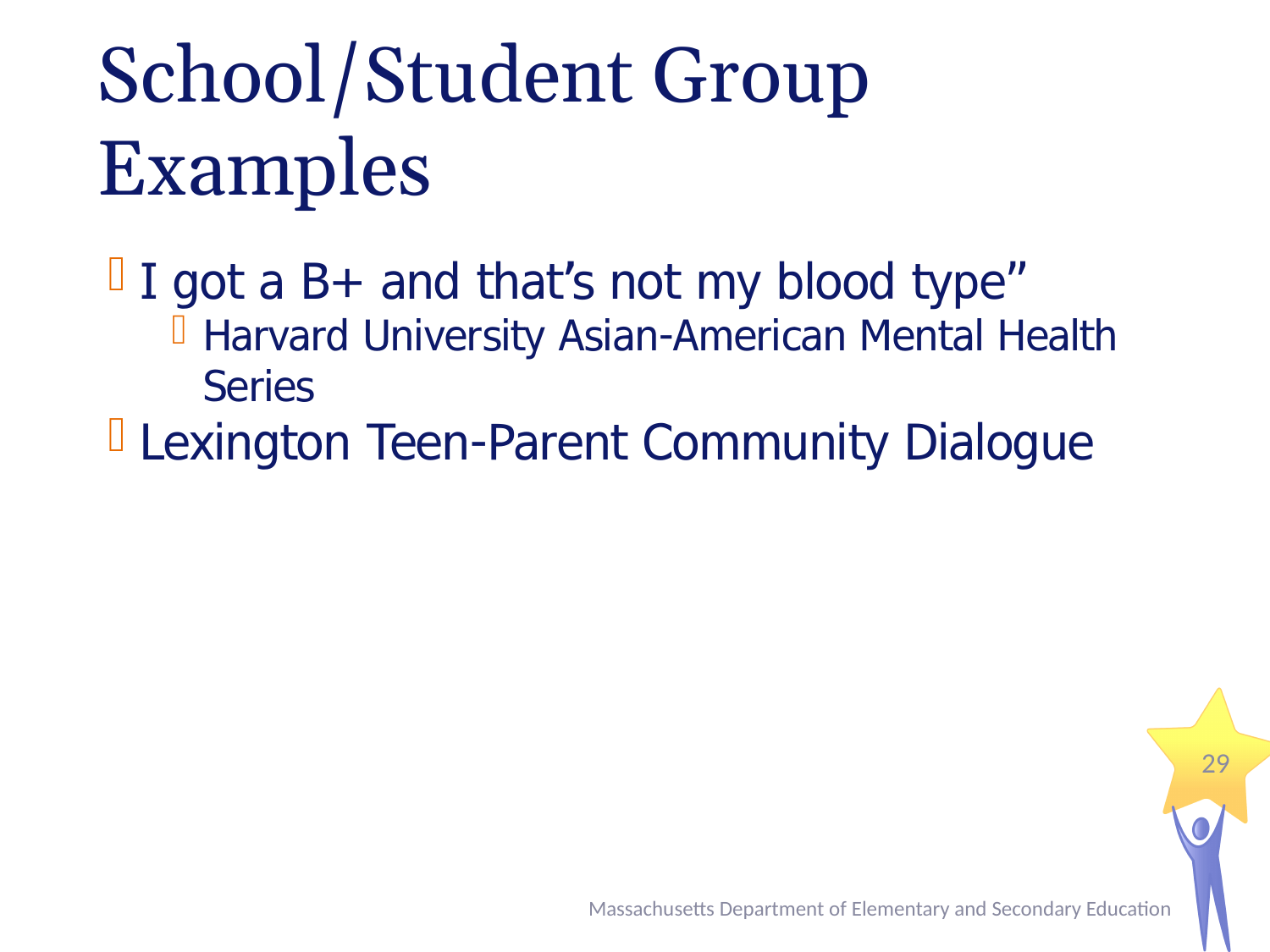

# School/Student Group Examples
I got a B+ and that’s not my blood type”
Harvard University Asian-American Mental Health Series
Lexington Teen-Parent Community Dialogue

29
Massachusetts Department of Elementary and Secondary Education